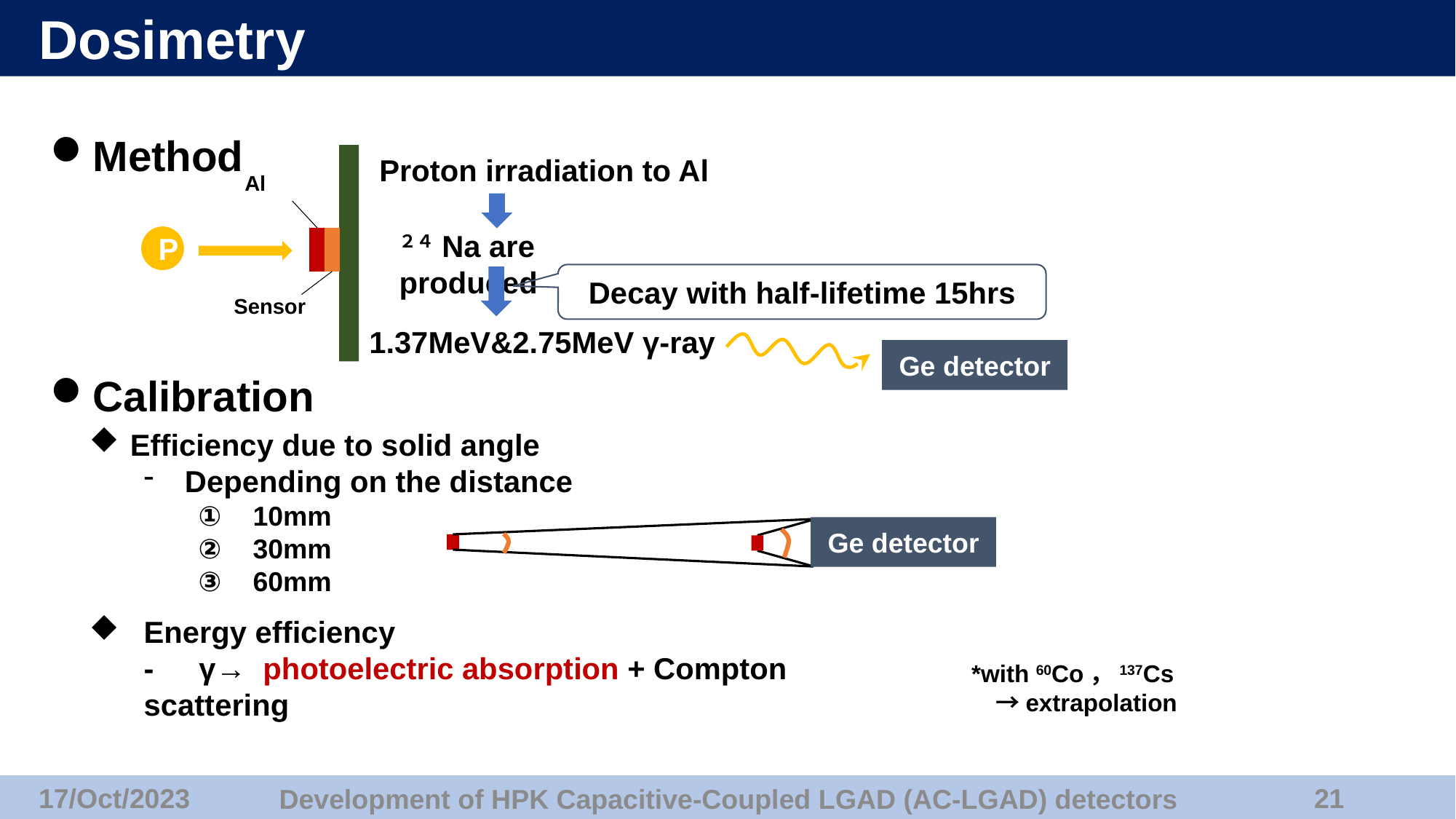

# Dosimetry
Method

Calibration
Proton irradiation to Al
Al

２４Na are produced
P

Decay with half-lifetime 15hrs

Sensor
1.37MeV&2.75MeV γ-ray

Ge detector
Efficiency due to solid angle
Depending on the distance
10mm
30mm
60mm

Energy efficiency
-　γ→  photoelectric absorption + Compton scattering
Ge detector

*with 60Co，137Cs
　→extrapolation
17/Oct/2023
21
Development of HPK Capacitive-Coupled LGAD (AC-LGAD) detectors